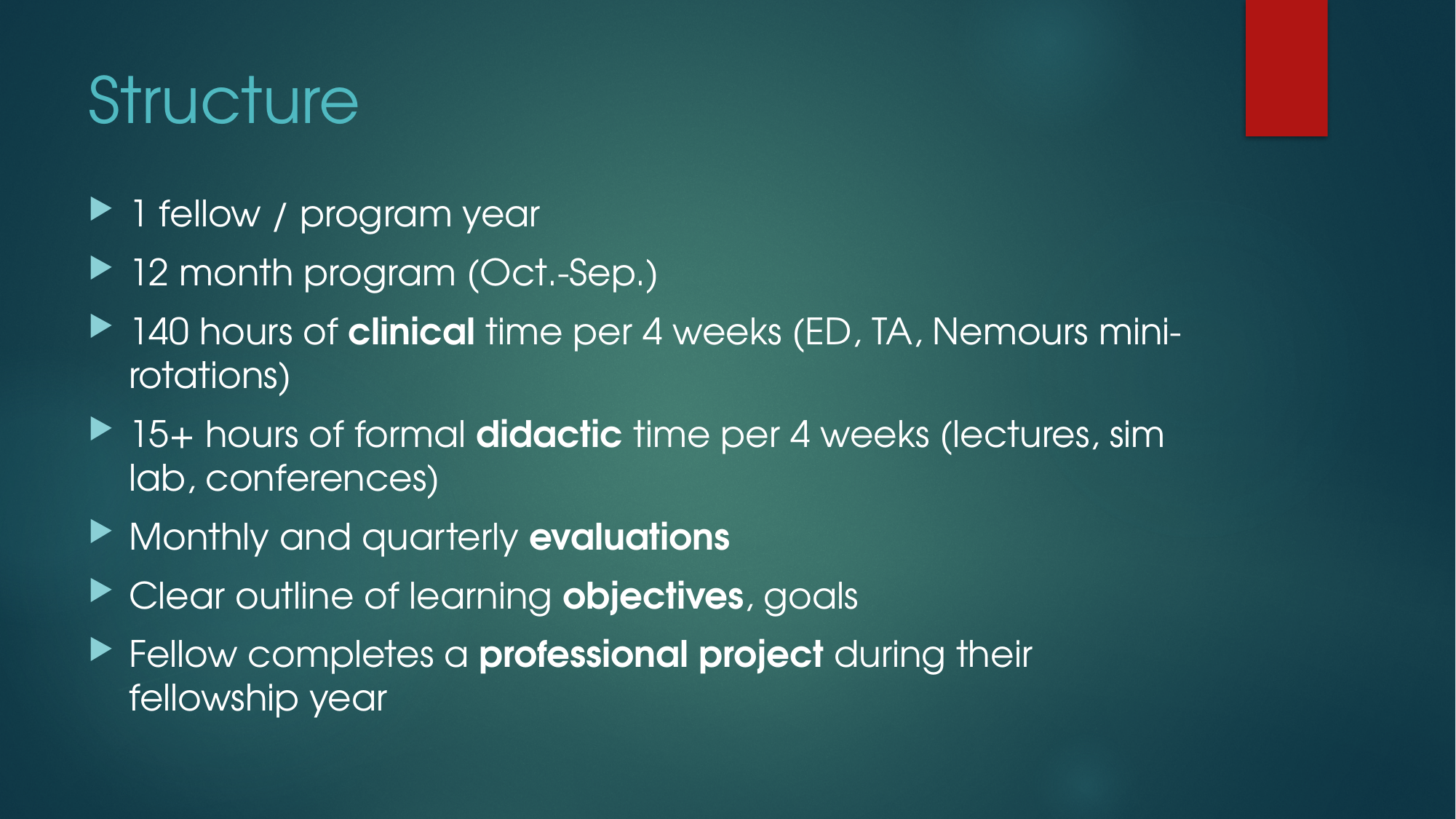

# Structure
1 fellow / program year
12 month program (Oct.-Sep.)
140 hours of clinical time per 4 weeks (ED, TA, Nemours mini-rotations)
15+ hours of formal didactic time per 4 weeks (lectures, sim lab, conferences)
Monthly and quarterly evaluations
Clear outline of learning objectives, goals
Fellow completes a professional project during their fellowship year